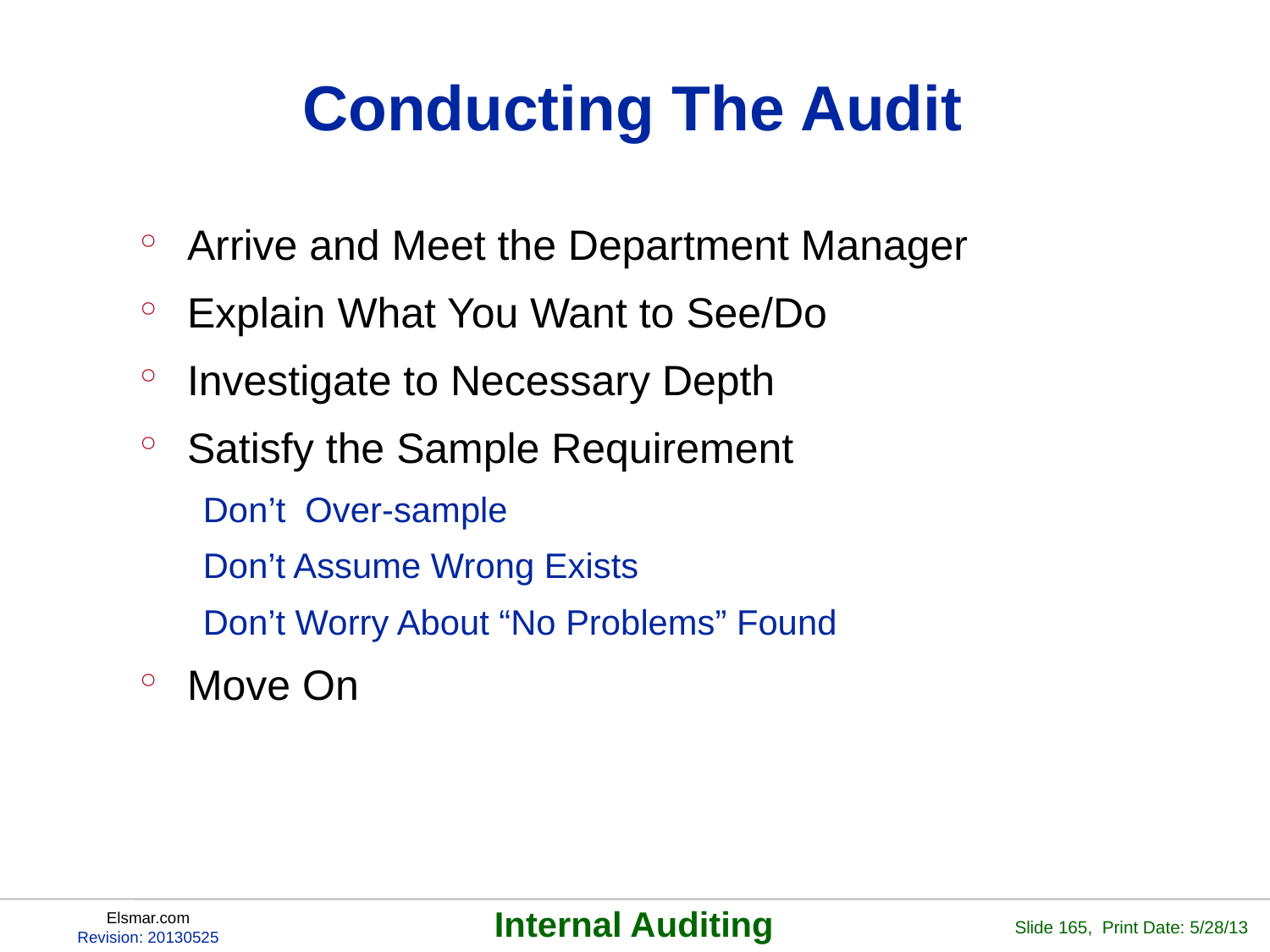

# Conducting The Audit
Arrive and Meet the Department Manager
Explain What You Want to See/Do
Investigate to Necessary Depth
Satisfy the Sample Requirement
Don’t  Over-sample
Don’t Assume Wrong Exists
Don’t Worry About “No Problems” Found
Move On